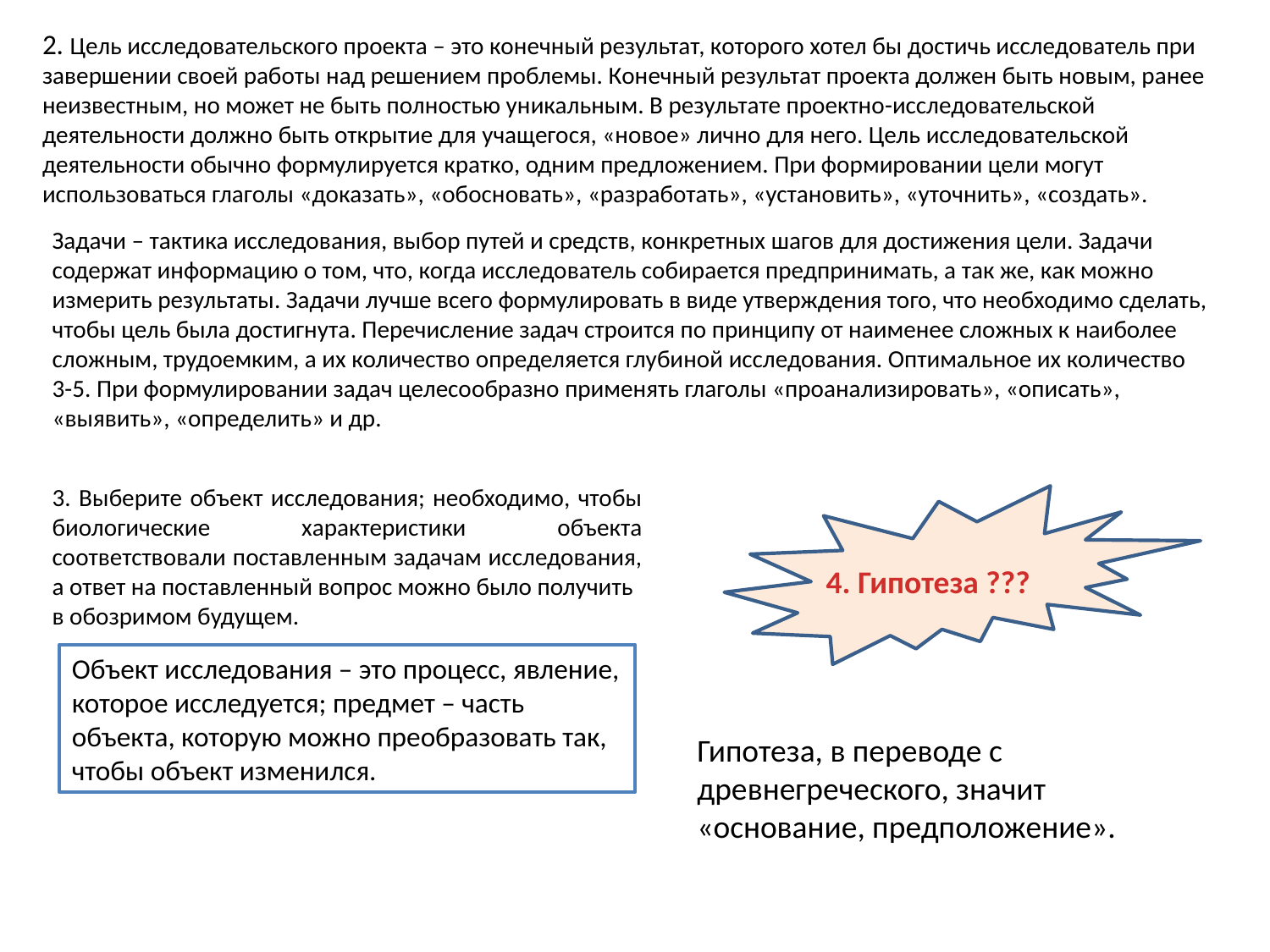

2. Цель исследовательского проекта – это конечный результат, которого хотел бы достичь исследователь при завершении своей работы над решением проблемы. Конечный результат проекта должен быть новым, ранее неизвестным, но может не быть полностью уникальным. В результате проектно-исследовательской деятельности должно быть открытие для учащегося, «новое» лично для него. Цель исследовательской деятельности обычно формулируется кратко, одним предложением. При формировании цели могут использоваться глаголы «доказать», «обосновать», «разработать», «установить», «уточнить», «создать».
Задачи – тактика исследования, выбор путей и средств, конкретных шагов для достижения цели. Задачи содержат информацию о том, что, когда исследователь собирается предпринимать, а так же, как можно измерить результаты. Задачи лучше всего формулировать в виде утверждения того, что необходимо сделать, чтобы цель была достигнута. Перечисление задач строится по принципу от наименее сложных к наиболее сложным, трудоемким, а их количество определяется глубиной исследования. Оптимальное их количество 3-5. При формулировании задач целесообразно применять глаголы «проанализировать», «описать», «выявить», «определить» и др.
3. Выберите объект исследования; необходимо, чтобы биологические характеристики объекта соответствовали поставленным задачам исследования, а ответ на поставленный вопрос можно было получить
в обозримом будущем.

4. Гипотеза ???
Объект исследования – это процесс, явление, которое исследуется; предмет – часть объекта, которую можно преобразовать так, чтобы объект изменился.
Гипотеза, в переводе с древнегреческого, значит «основание, предположение».